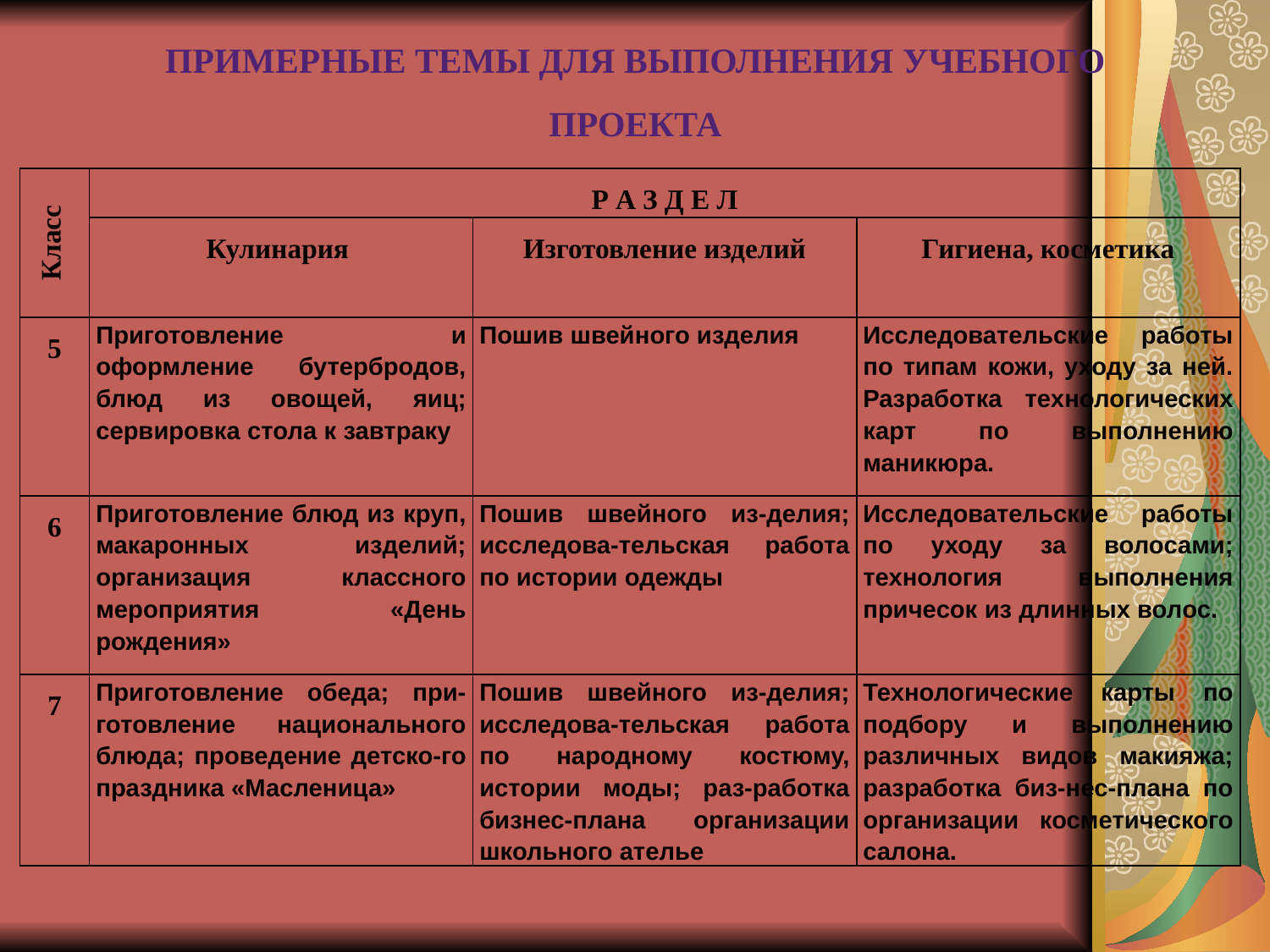

Примерные темы для выполнения учебного
проекта

| Класс | Р А З Д Е Л |  |  |
| --- | --- | --- | --- |
|  | Кулинария | Изготовление изделий | Гигиена, косметика |
| 5 | Приготовление и оформление бутербродов, блюд из овощей, яиц; сервировка стола к завтраку | Пошив швейного изделия | Исследовательские работы по типам кожи, уходу за ней. Разработка технологических карт по выполнению маникюра. |
| 6 | Приготовление блюд из круп, макаронных изделий; организация классного мероприятия «День рождения» | Пошив швейного из-делия; исследова-тельская работа по истории одежды | Исследовательские работы по уходу за волосами; технология выполнения причесок из длинных волос. |
| 7 | Приготовление обеда; при-готовление национального блюда; проведение детско-го праздника «Масленица» | Пошив швейного из-делия; исследова-тельская работа по народному костюму, истории моды; раз-работка бизнес-плана организации школьного ателье | Технологические карты по подбору и выполнению различных видов макияжа; разработка биз-нес-плана по организации косметического салона. |